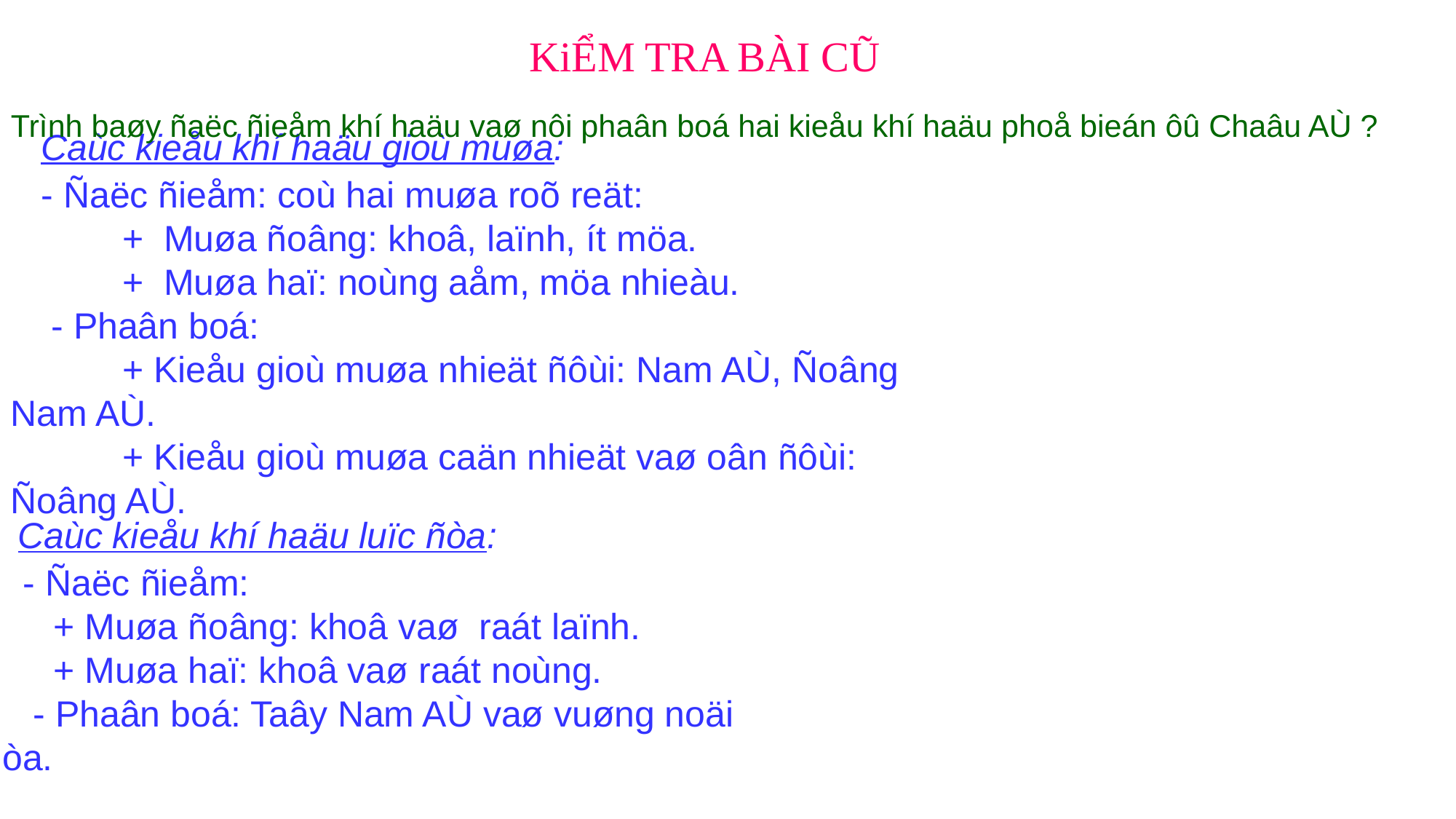

KiỂM TRA BÀI CŨ
Trình baøy ñaëc ñieåm khí haäu vaø nôi phaân boá hai kieåu khí haäu phoå bieán ôû Chaâu AÙ ?
  Caùc kieåu khí haäu gioù muøa:
   - Ñaëc ñieåm: coù hai muøa roõ reät:
           +  Muøa ñoâng: khoâ, laïnh, ít möa.
           +  Muøa haï: noùng aåm, möa nhieàu.
    - Phaân boá:
           + Kieåu gioù muøa nhieät ñôùi: Nam AÙ, Ñoâng Nam AÙ.
           + Kieåu gioù muøa caän nhieät vaø oân ñôùi: Ñoâng AÙ.
   Caùc kieåu khí haäu luïc ñòa:
    - Ñaëc ñieåm:
       + Muøa ñoâng: khoâ vaø  raát laïnh.
       + Muøa haï: khoâ vaø raát noùng.
     - Phaân boá: Taây Nam AÙ vaø vuøng noäi ñòa.